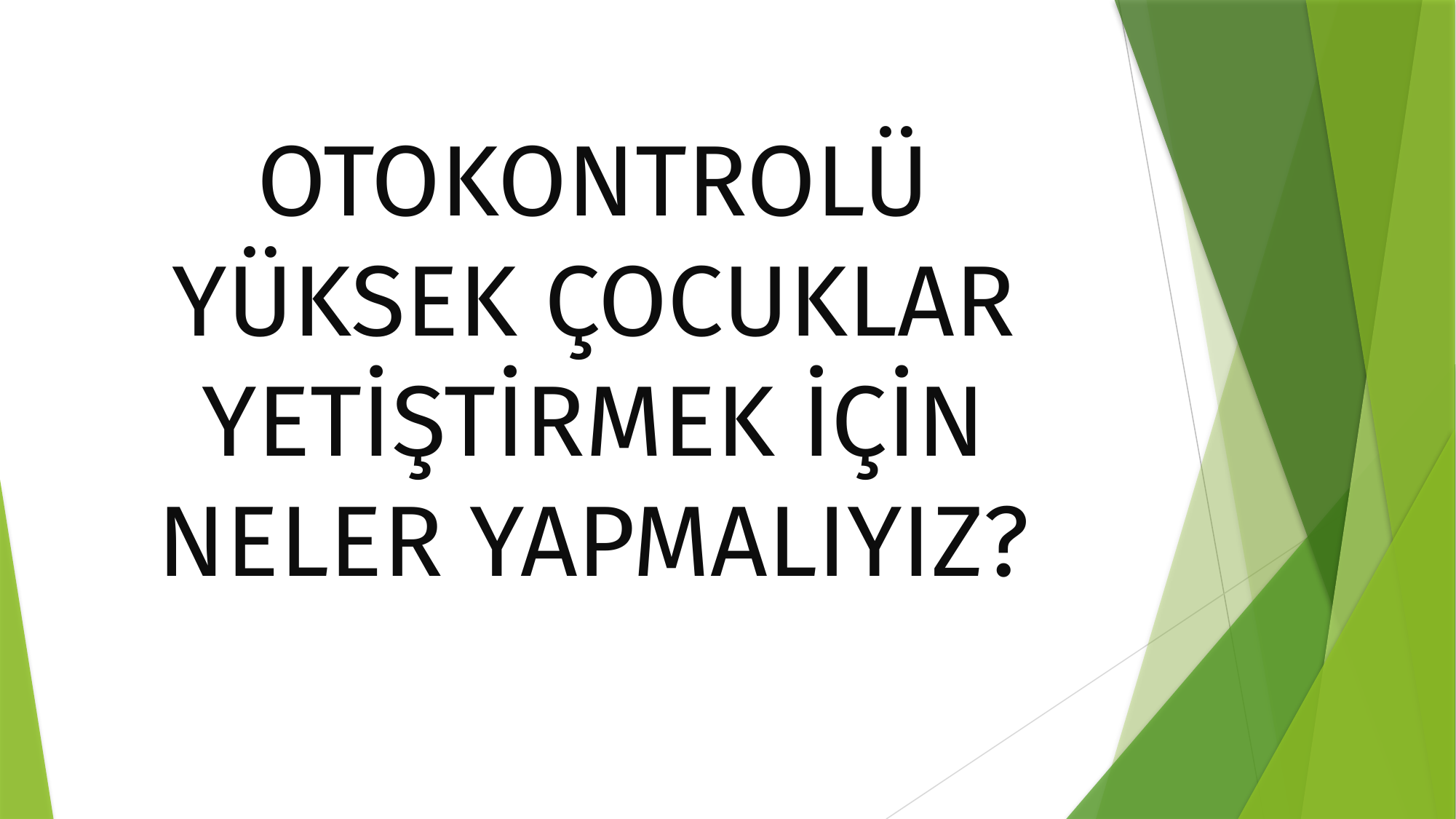

# OTOKONTROLÜ YÜKSEK ÇOCUKLAR YETİŞTİRMEK İÇİN NELER YAPMALIYIZ?